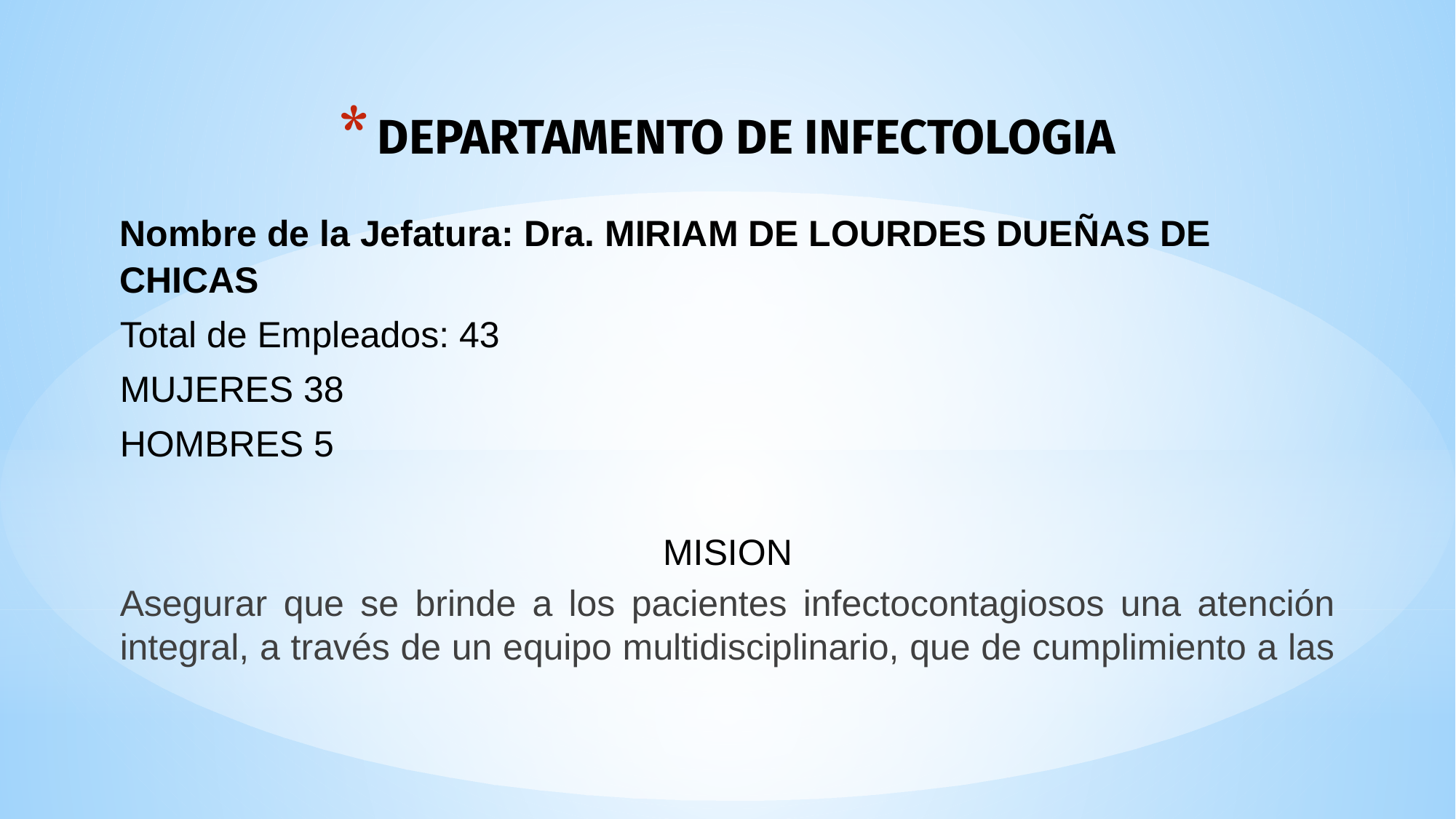

# DEPARTAMENTO DE INFECTOLOGIA
Nombre de la Jefatura: Dra. MIRIAM DE LOURDES DUEÑAS DE CHICAS
Total de Empleados: 43
MUJERES 38
HOMBRES 5

MISION
Asegurar que se brinde a los pacientes infectocontagiosos una atención integral, a través de un equipo multidisciplinario, que de cumplimiento a las